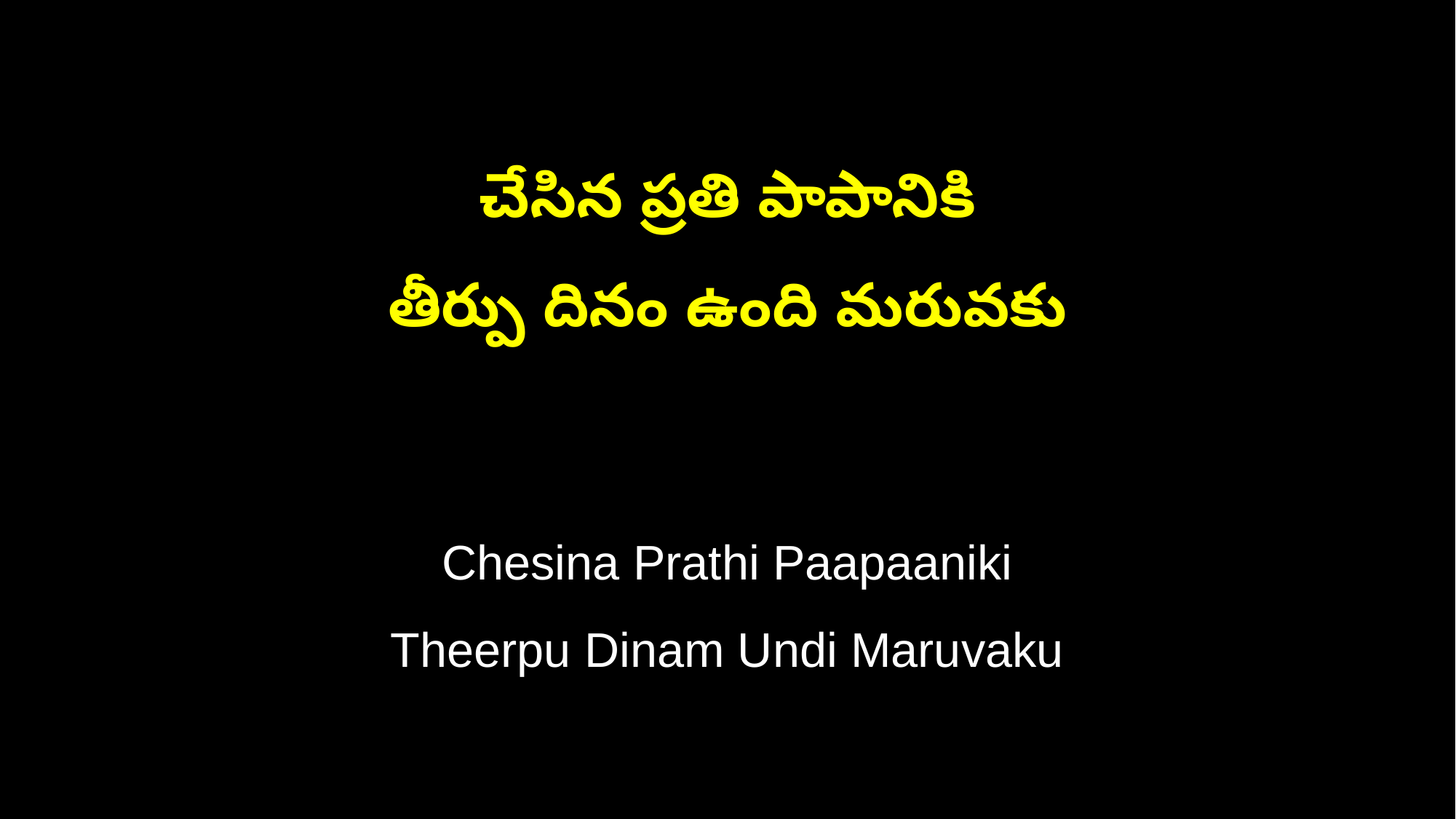

చేసిన ప్రతి పాపానికి
తీర్పు దినం ఉంది మరువకు
Chesina Prathi Paapaaniki
Theerpu Dinam Undi Maruvaku